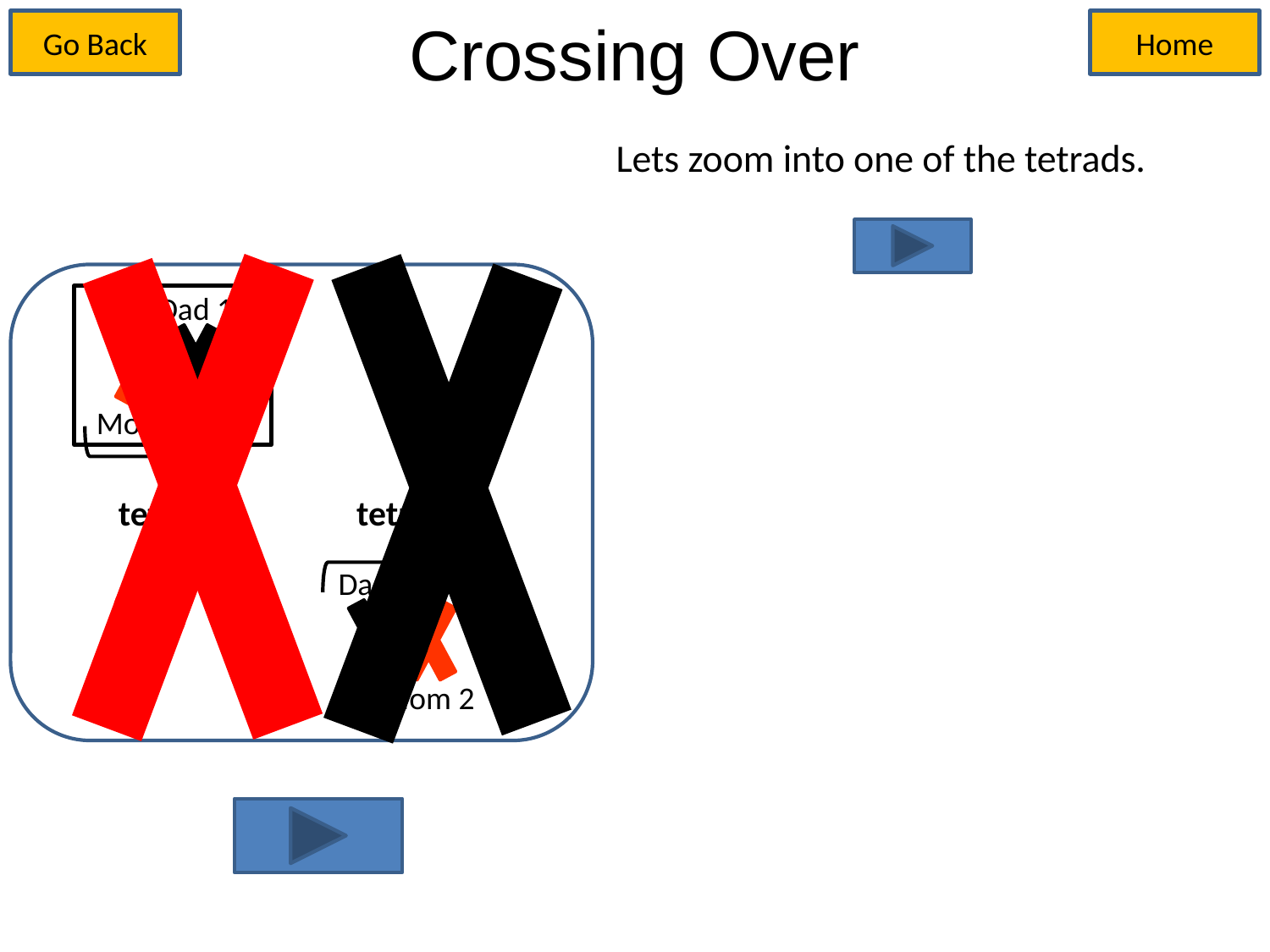

# Crossing Over
Go Back
Home
Lets zoom into one of the tetrads.

Mom 1
Dad 1

tetrad

tetrad
Dad 2

Mom 2